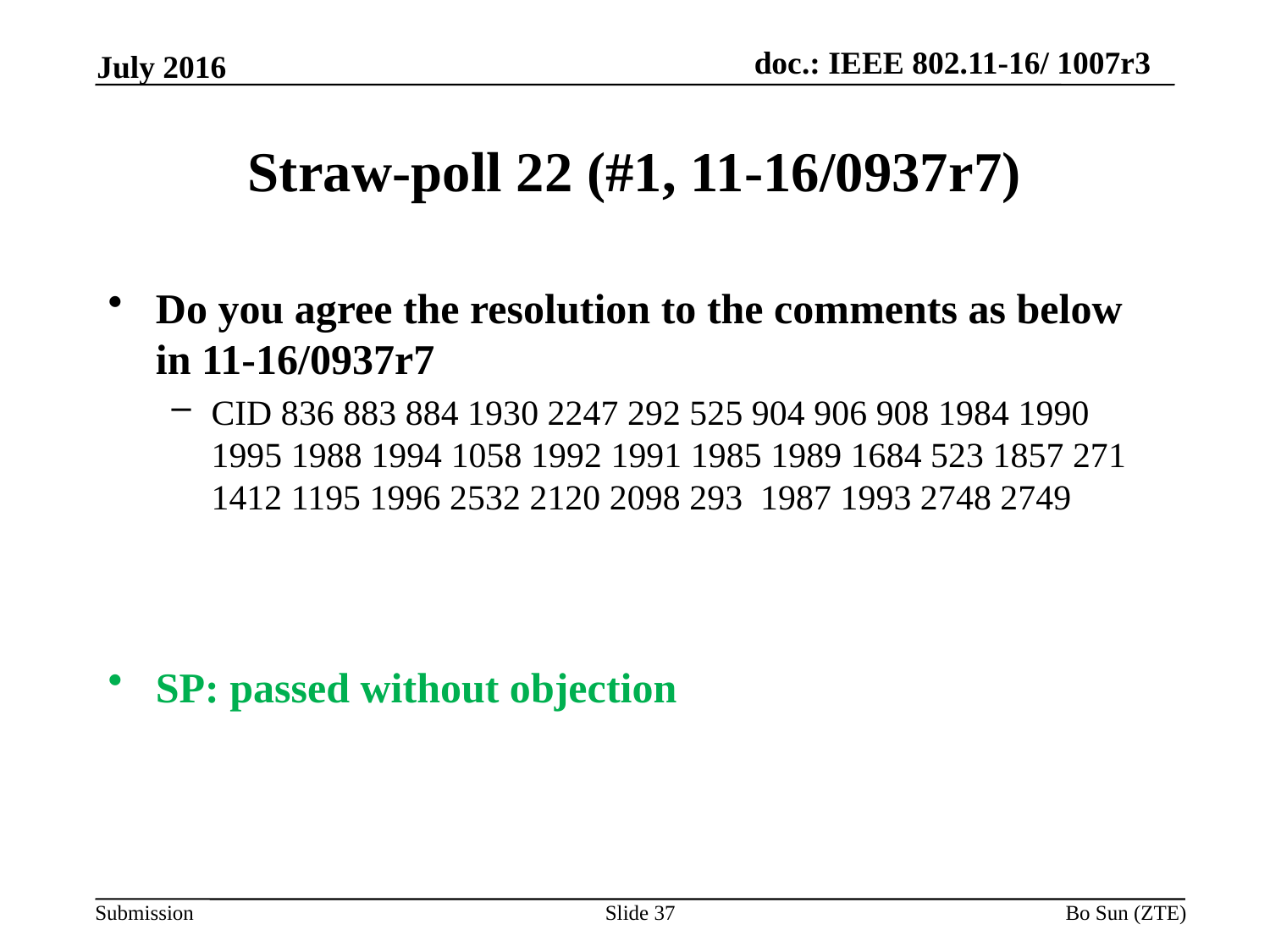

July 2016
# Straw-poll 22 (#1, 11-16/0937r7)
Do you agree the resolution to the comments as below in 11-16/0937r7
CID 836 883 884 1930 2247 292 525 904 906 908 1984 1990 1995 1988 1994 1058 1992 1991 1985 1989 1684 523 1857 271 1412 1195 1996 2532 2120 2098 293  1987 1993 2748 2749

SP: passed without objection
Slide 37
Bo Sun (ZTE)